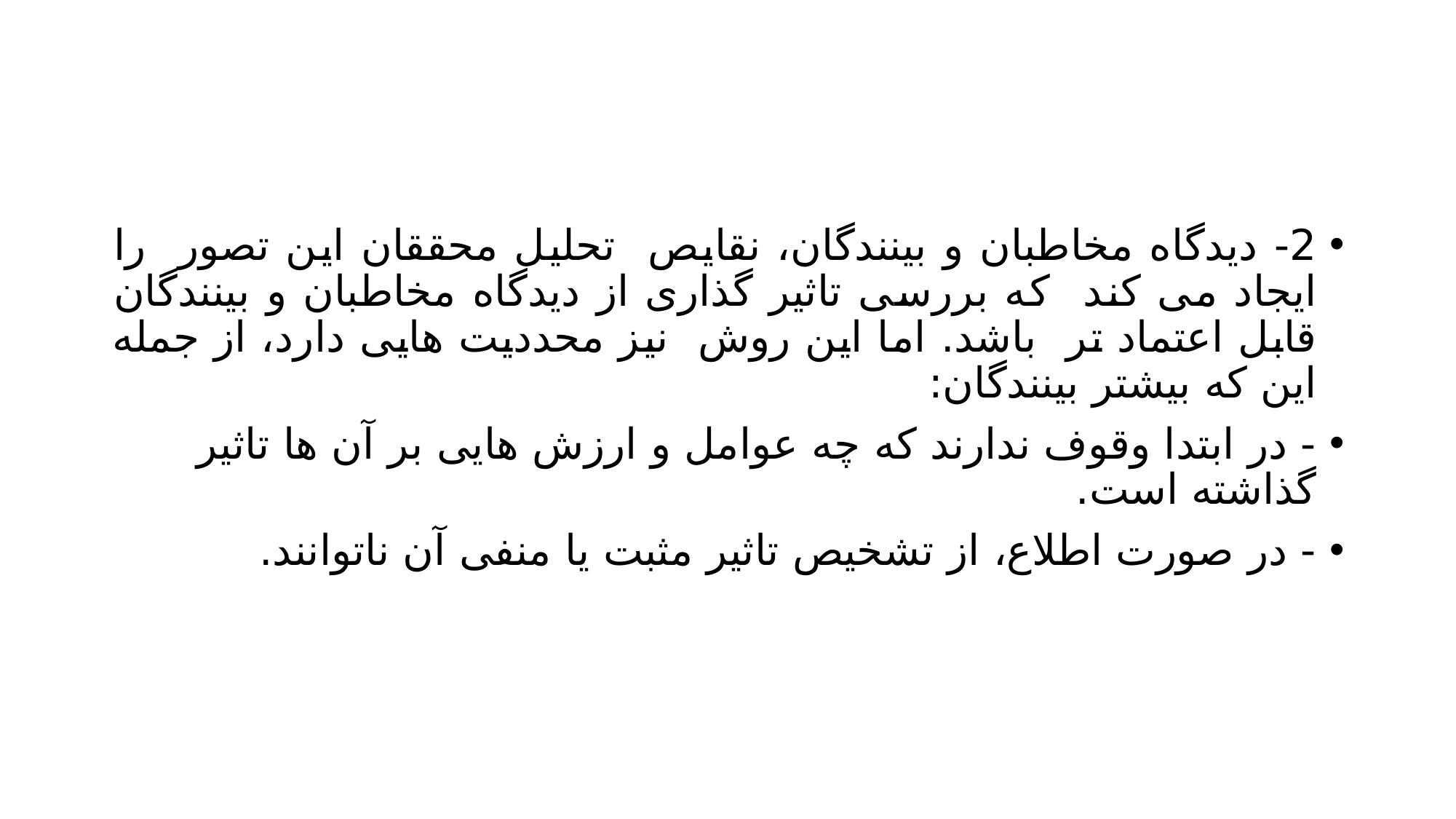

#
2- دیدگاه مخاطبان و بینندگان، نقایص  تحلیل محققان این تصور  را ایجاد می کند  که بررسی تاثیر گذاری از دیدگاه مخاطبان و بینندگان قابل اعتماد تر  باشد. اما این روش  نیز محددیت هایی دارد، از جمله این که بیشتر بینندگان:
- در ابتدا وقوف ندارند که چه عوامل و ارزش هایی بر آن ها تاثیر گذاشته است.
- در صورت اطلاع، از تشخیص تاثیر مثبت یا منفی آن ناتوانند.